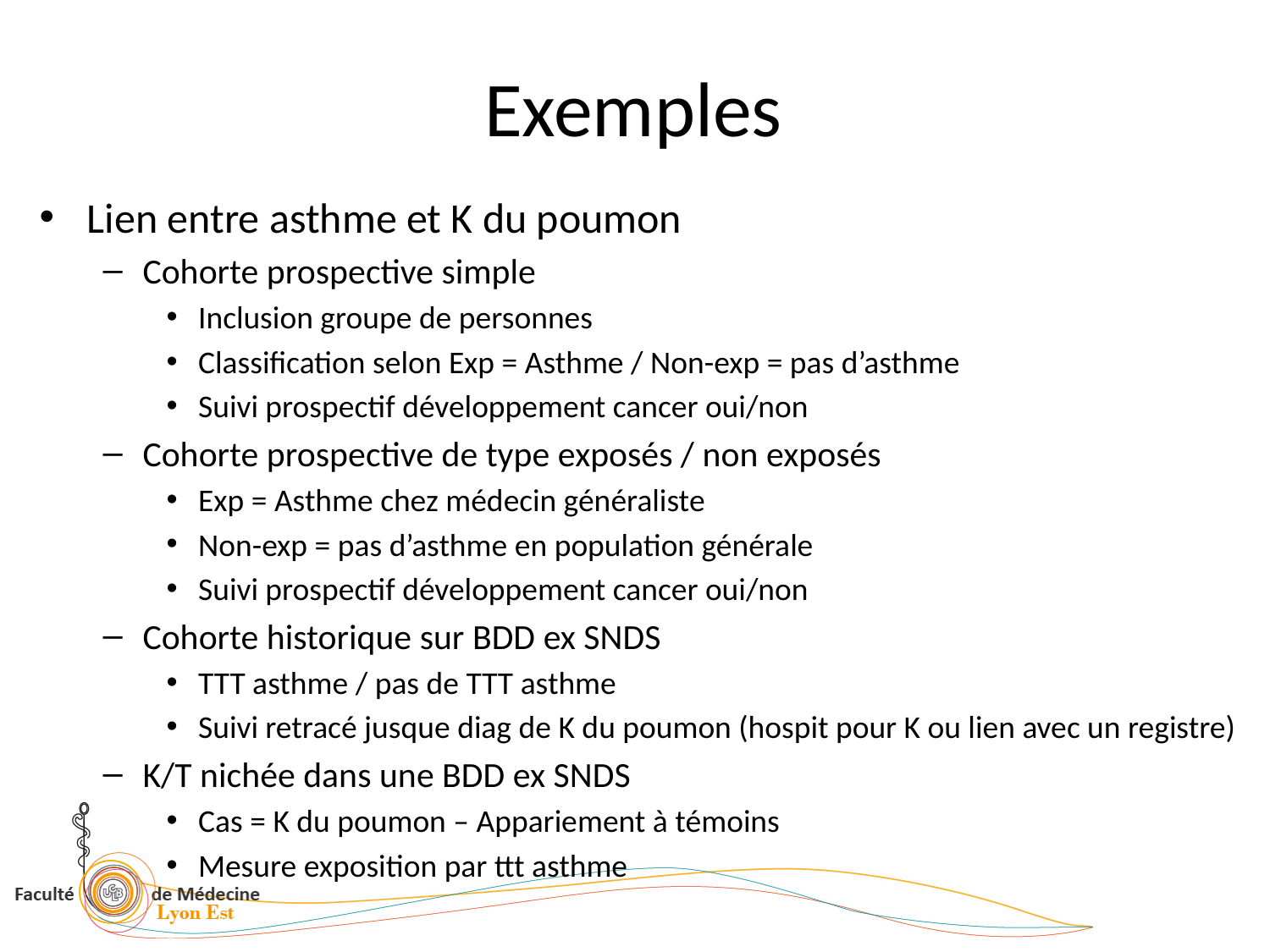

# Exemples
Lien entre asthme et K du poumon
Cohorte prospective simple
Inclusion groupe de personnes
Classification selon Exp = Asthme / Non-exp = pas d’asthme
Suivi prospectif développement cancer oui/non
Cohorte prospective de type exposés / non exposés
Exp = Asthme chez médecin généraliste
Non-exp = pas d’asthme en population générale
Suivi prospectif développement cancer oui/non
Cohorte historique sur BDD ex SNDS
TTT asthme / pas de TTT asthme
Suivi retracé jusque diag de K du poumon (hospit pour K ou lien avec un registre)
K/T nichée dans une BDD ex SNDS
Cas = K du poumon – Appariement à témoins
Mesure exposition par ttt asthme